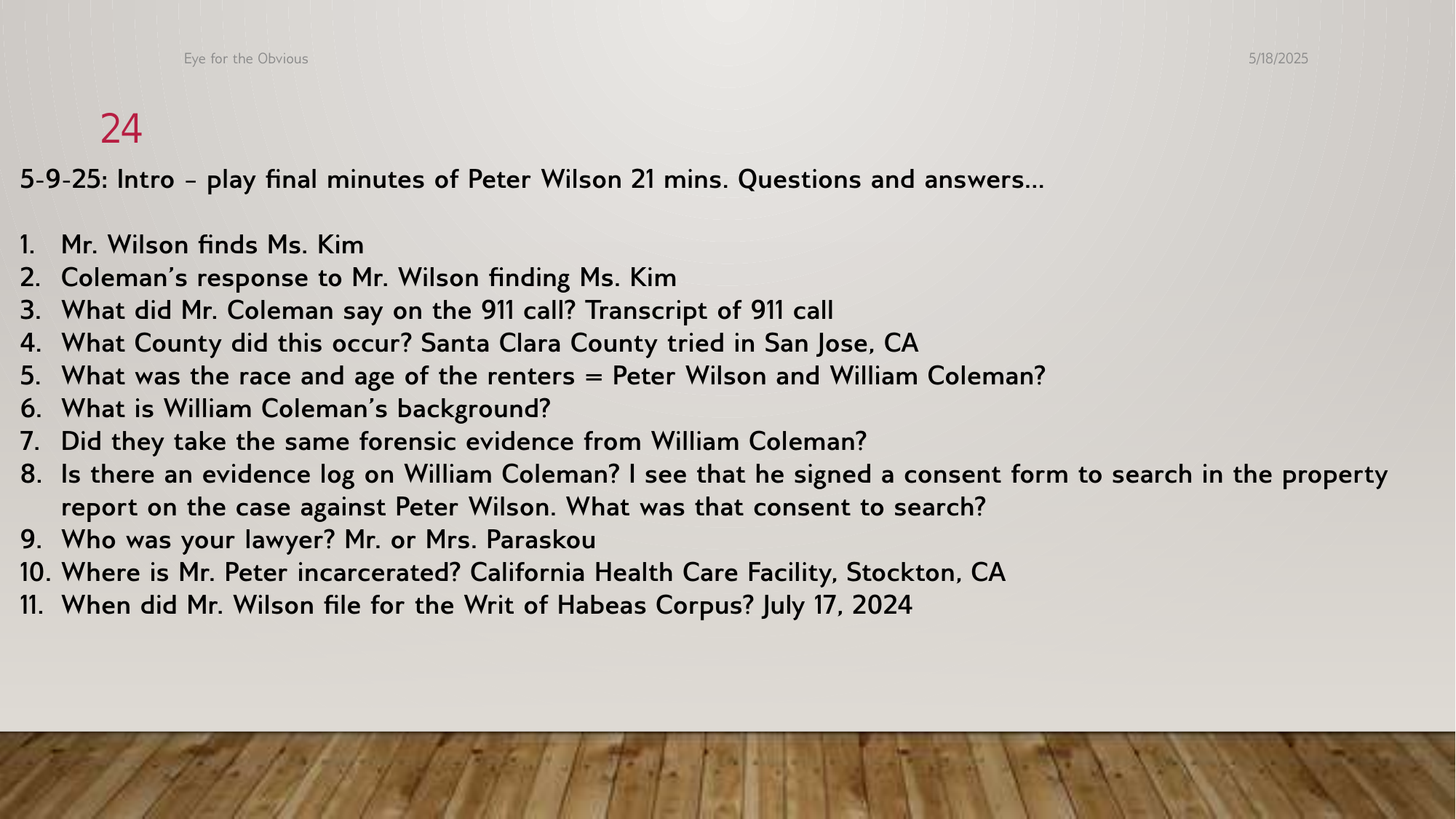

Eye for the Obvious
5/18/2025
24
5-9-25: Intro – play final minutes of Peter Wilson 21 mins. Questions and answers…

Mr. Wilson finds Ms. Kim
Coleman’s response to Mr. Wilson finding Ms. Kim
What did Mr. Coleman say on the 911 call? Transcript of 911 call
What County did this occur? Santa Clara County tried in San Jose, CA
What was the race and age of the renters = Peter Wilson and William Coleman?
What is William Coleman’s background?
Did they take the same forensic evidence from William Coleman?
Is there an evidence log on William Coleman? I see that he signed a consent form to search in the property report on the case against Peter Wilson. What was that consent to search?
Who was your lawyer? Mr. or Mrs. Paraskou
Where is Mr. Peter incarcerated? California Health Care Facility, Stockton, CA
When did Mr. Wilson file for the Writ of Habeas Corpus? July 17, 2024